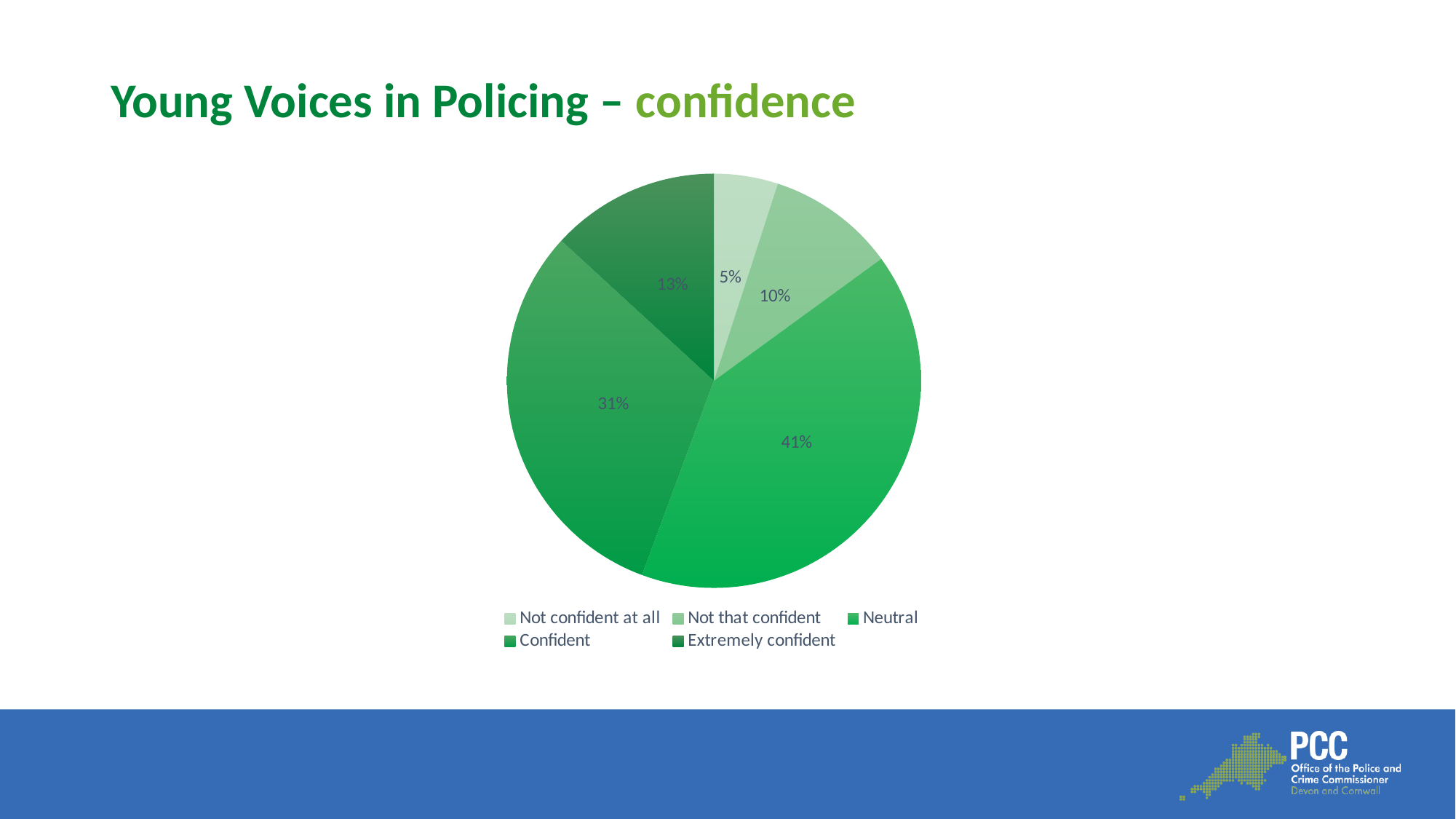

Young Voices in Policing – confidence

### Chart

| Category | Sales |
|---|---|
| Not confident at all | 5.0 |
| Not that confident  | 10.0 |
| Neutral  | 40.7 |
| Confident  | 31.2 |
| Extremely confident | 13.2 |